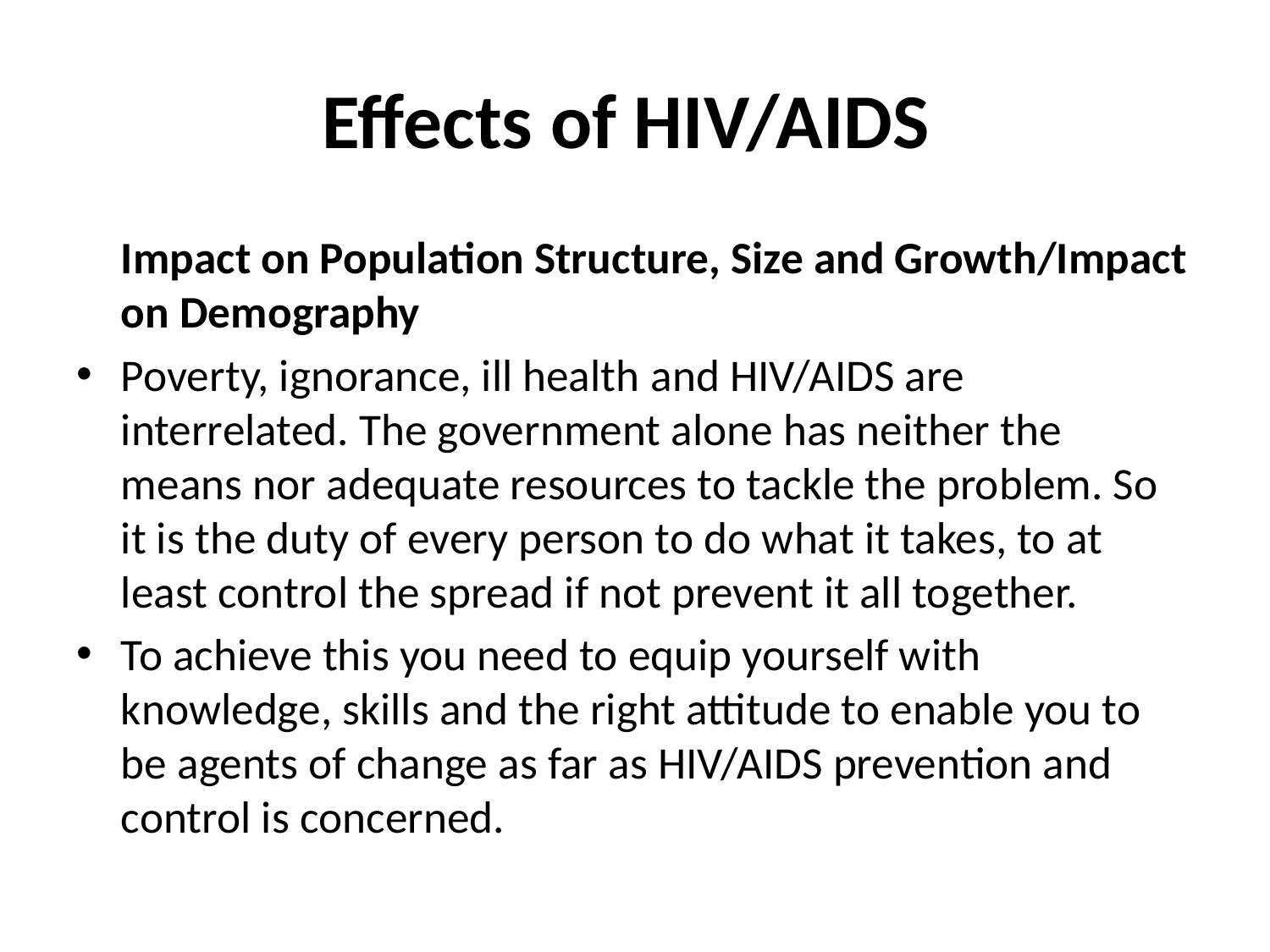

# Effects of HIV/AIDS
	Impact on Population Structure, Size and Growth/Impact on Demography
Poverty, ignorance, ill health and HIV/AIDS are interrelated. The government alone has neither the means nor adequate resources to tackle the problem. So it is the duty of every person to do what it takes, to at least control the spread if not prevent it all together.
To achieve this you need to equip yourself with knowledge, skills and the right attitude to enable you to be agents of change as far as HIV/AIDS prevention and control is concerned.